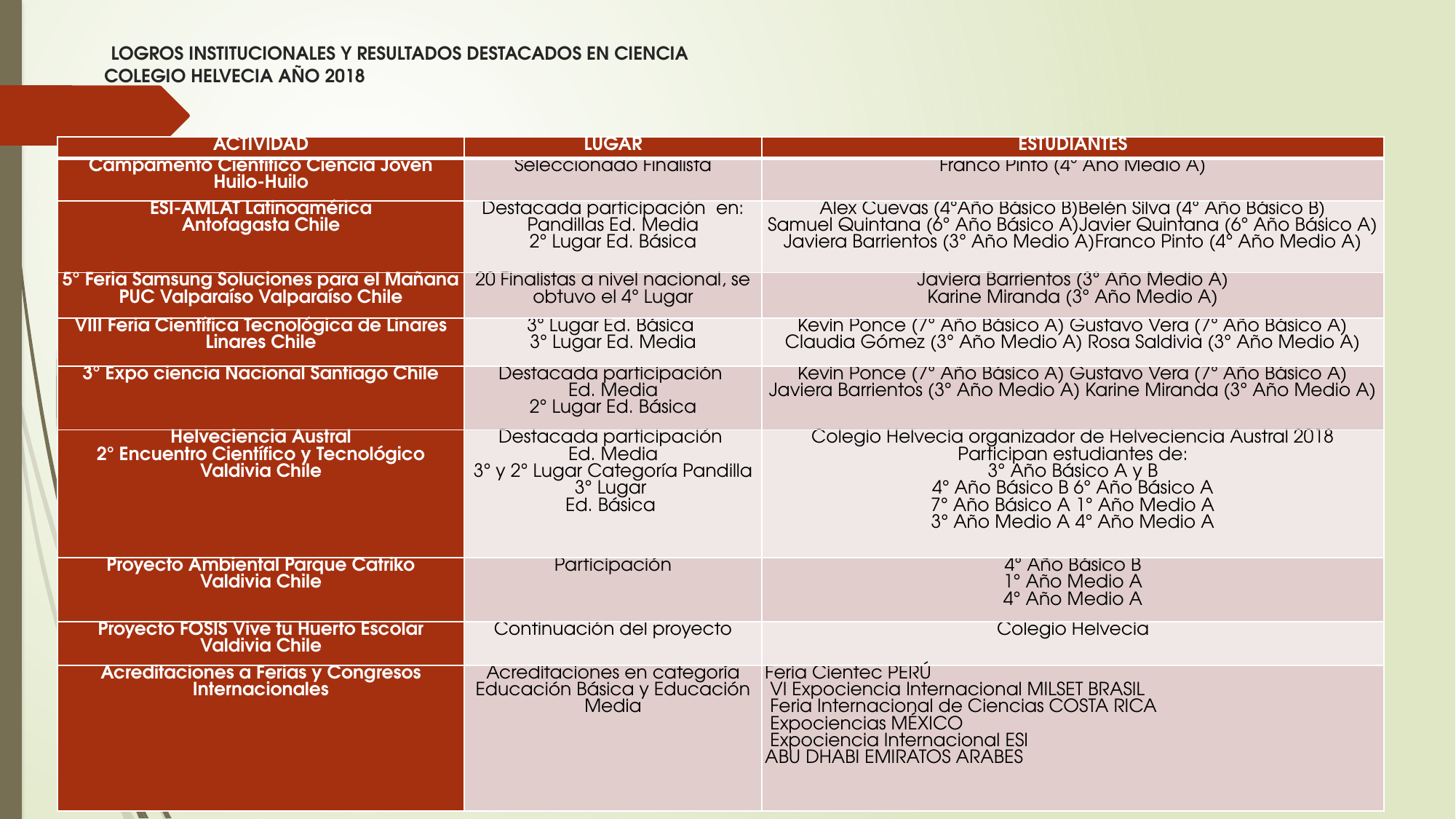

# LOGROS INSTITUCIONALES Y RESULTADOS DESTACADOS EN CIENCIA COLEGIO HELVECIA AÑO 2018
| ACTIVIDAD | LUGAR | ESTUDIANTES |
| --- | --- | --- |
| Campamento Científico Ciencia Joven Huilo-Huilo | Seleccionado Finalista | Franco Pinto (4° Año Medio A) |
| ESI-AMLAT Latinoamérica Antofagasta Chile | Destacada participación en: Pandillas Ed. Media 2° Lugar Ed. Básica | Alex Cuevas (4°Año Básico B)Belén Silva (4° Año Básico B) Samuel Quintana (6° Año Básico A)Javier Quintana (6° Año Básico A) Javiera Barrientos (3° Año Medio A)Franco Pinto (4° Año Medio A) |
| 5° Feria Samsung Soluciones para el Mañana PUC Valparaíso Valparaíso Chile | 20 Finalistas a nivel nacional, se obtuvo el 4° Lugar | Javiera Barrientos (3° Año Medio A) Karine Miranda (3° Año Medio A) |
| VIII Feria Científica Tecnológica de Linares Linares Chile | 3° Lugar Ed. Básica 3° Lugar Ed. Media | Kevin Ponce (7° Año Básico A) Gustavo Vera (7° Año Básico A) Claudia Gómez (3° Año Medio A) Rosa Saldivia (3° Año Medio A) |
| 3° Expo ciencia Nacional Santiago Chile | Destacada participación Ed. Media 2° Lugar Ed. Básica | Kevin Ponce (7° Año Básico A) Gustavo Vera (7° Año Básico A) Javiera Barrientos (3° Año Medio A) Karine Miranda (3° Año Medio A) |
| Helveciencia Austral 2° Encuentro Científico y Tecnológico Valdivia Chile | Destacada participación Ed. Media 3° y 2° Lugar Categoría Pandilla 3° Lugar Ed. Básica | Colegio Helvecia organizador de Helveciencia Austral 2018 Participan estudiantes de: 3° Año Básico A y B 4° Año Básico B 6° Año Básico A 7° Año Básico A 1° Año Medio A 3° Año Medio A 4° Año Medio A |
| Proyecto Ambiental Parque Catriko Valdivia Chile | Participación | 4° Año Básico B 1° Año Medio A 4° Año Medio A |
| Proyecto FOSIS Vive tu Huerto Escolar Valdivia Chile | Continuación del proyecto | Colegio Helvecia |
| Acreditaciones a Ferias y Congresos Internacionales | Acreditaciones en categoría Educación Básica y Educación Media | Feria Cientec PERÚ  VI Expociencia Internacional MILSET BRASIL  Feria Internacional de Ciencias COSTA RICA  Expociencias MÉXICO  Expociencia Internacional ESI ABU DHABI EMIRATOS ARABES |